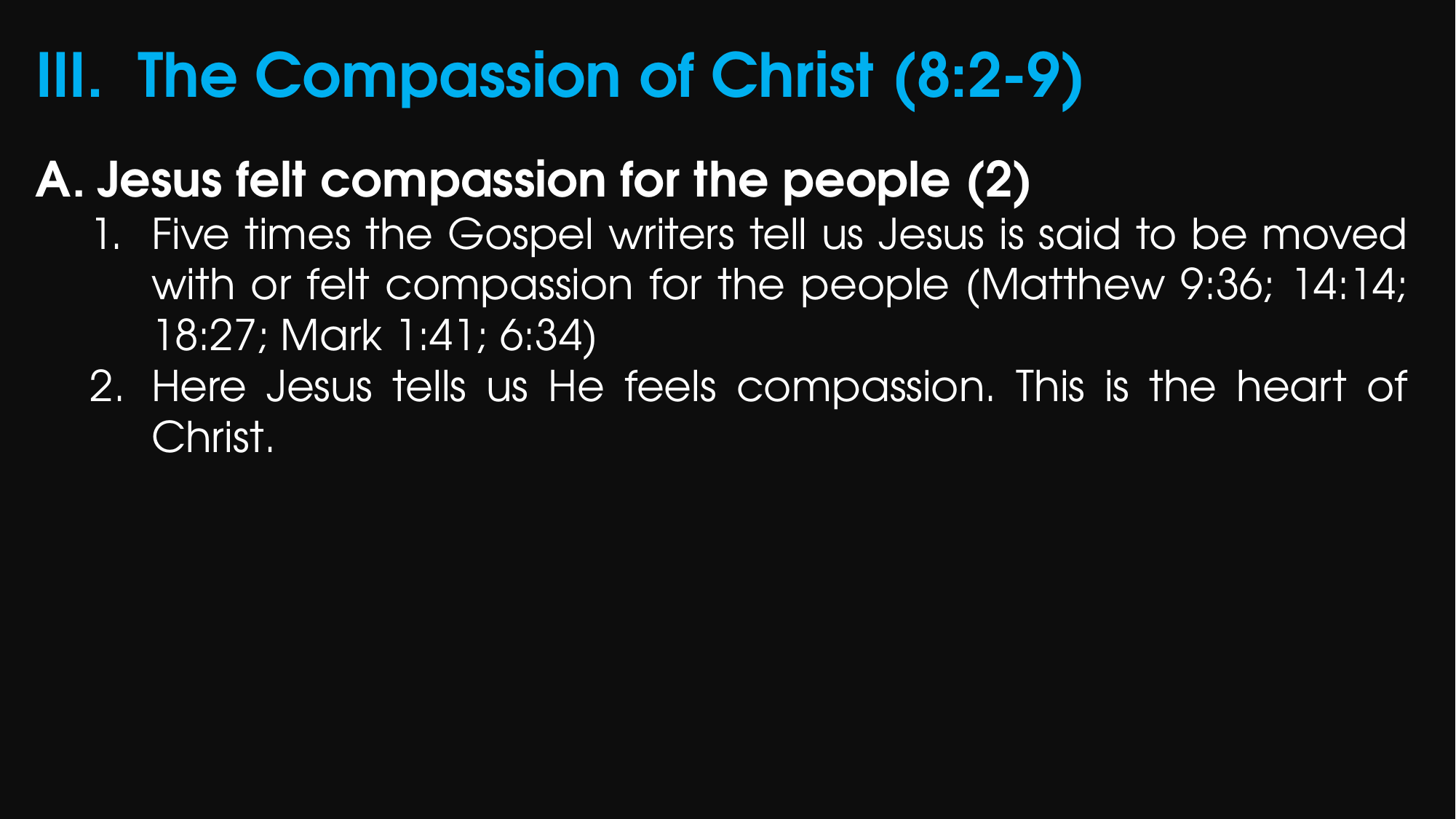

The Compassion of Christ (8:2-9)
Jesus felt compassion for the people (2)
Five times the Gospel writers tell us Jesus is said to be moved with or felt compassion for the people (Matthew 9:36; 14:14; 18:27; Mark 1:41; 6:34)
Here Jesus tells us He feels compassion. This is the heart of Christ.